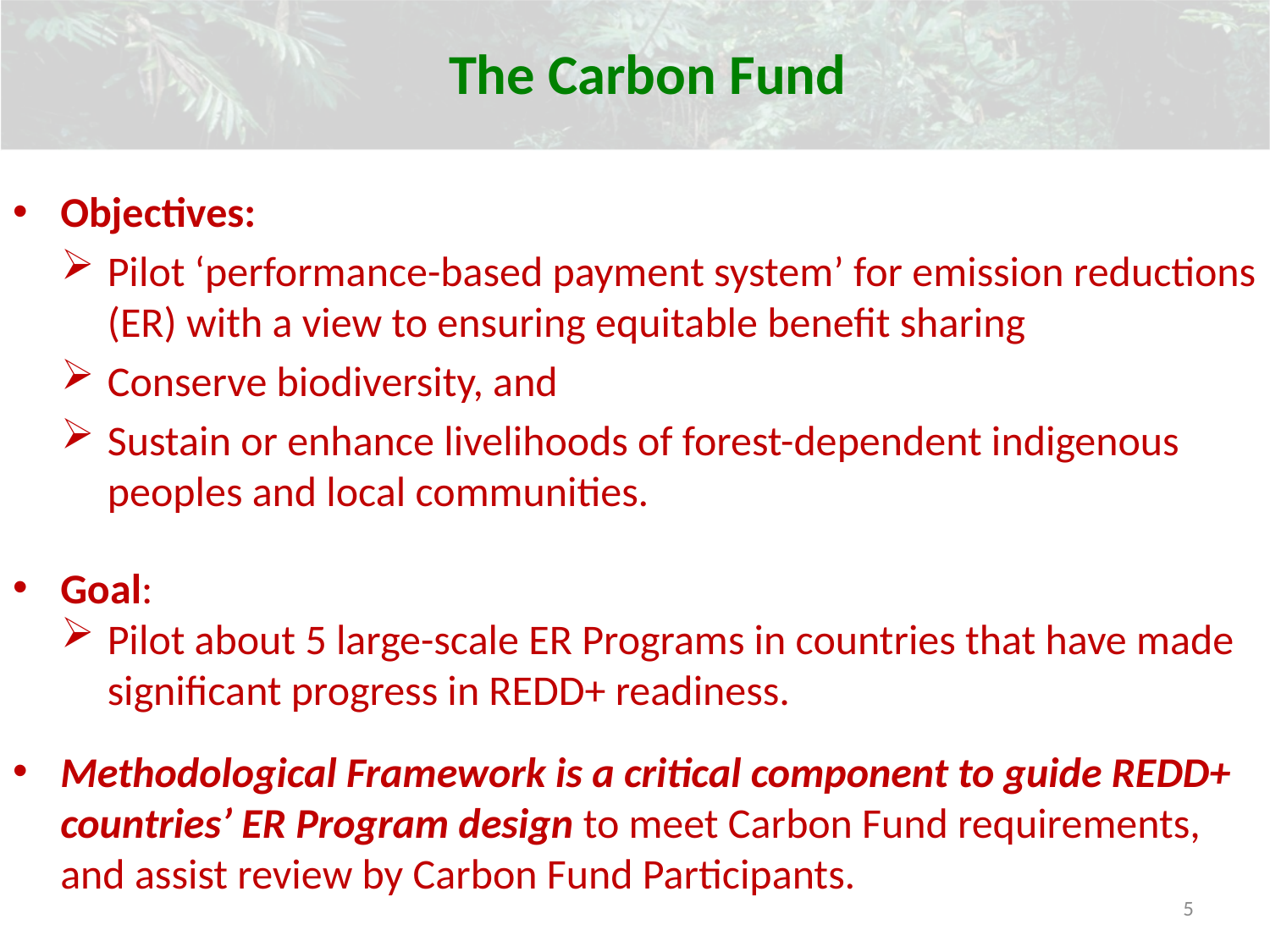

The Carbon Fund
Objectives:
Pilot ‘performance-based payment system’ for emission reductions (ER) with a view to ensuring equitable benefit sharing
Conserve biodiversity, and
Sustain or enhance livelihoods of forest-dependent indigenous peoples and local communities.

Goal:
Pilot about 5 large-scale ER Programs in countries that have made significant progress in REDD+ readiness.
Methodological Framework is a critical component to guide REDD+ countries’ ER Program design to meet Carbon Fund requirements, and assist review by Carbon Fund Participants.
5